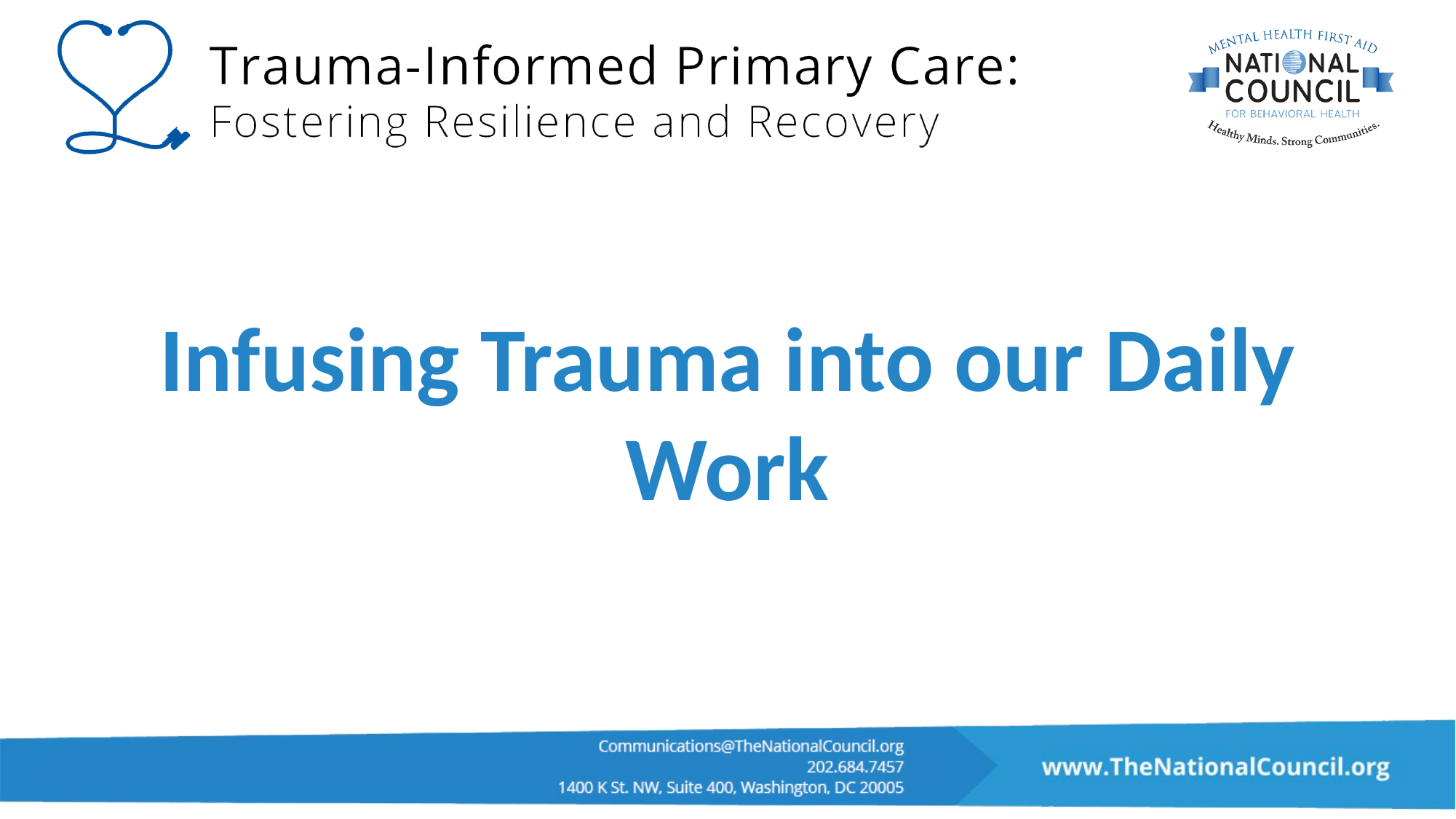

# Infusing Trauma into our Daily Work